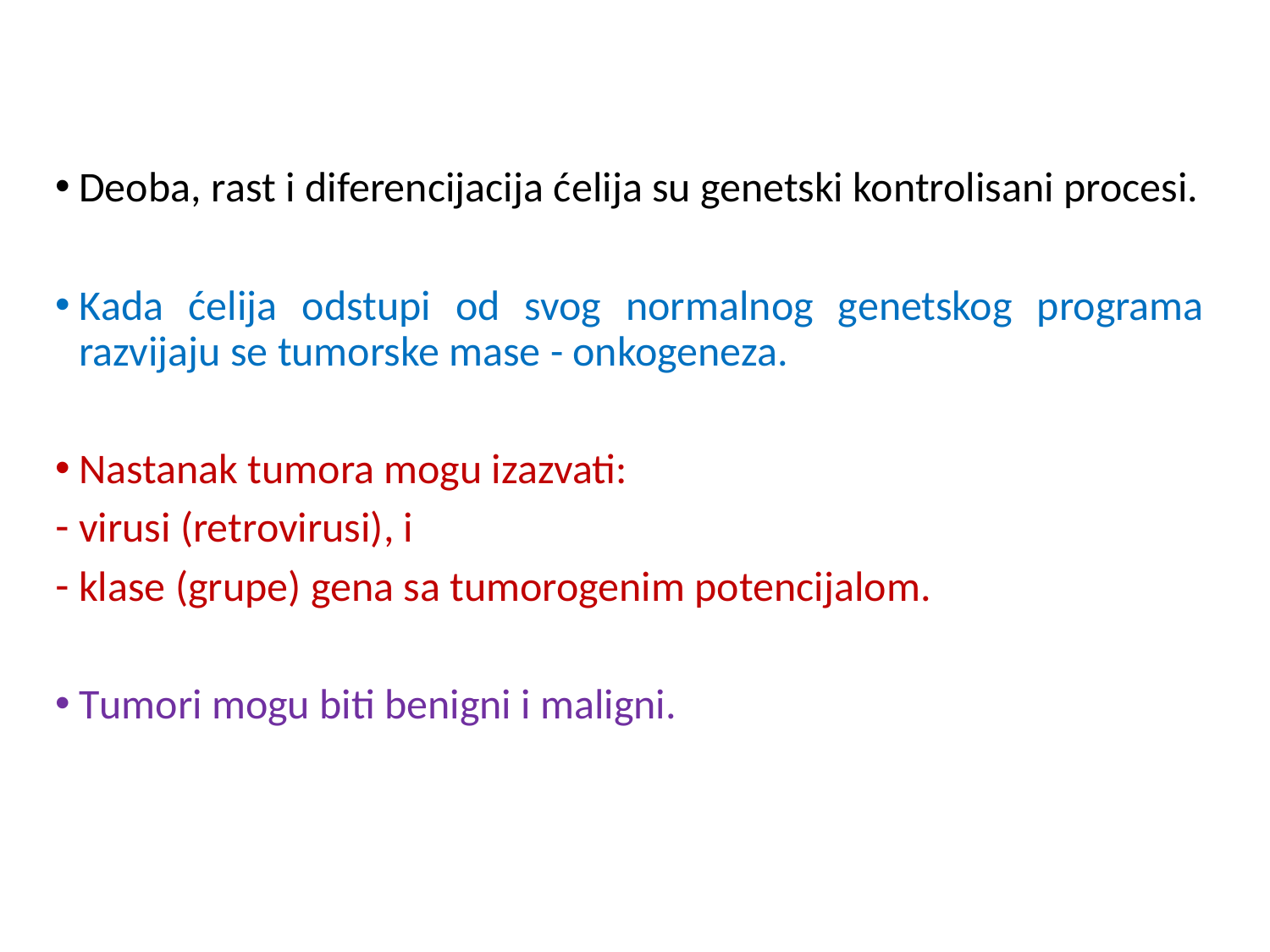

Deoba, rast i diferencijacija ćelija su genetski kontrolisani procesi.

Kada ćelija odstupi od svog normalnog genetskog programa razvijaju se tumorske mase - onkogeneza.

Nastanak tumora mogu izazvati:
virusi (retrovirusi), i
klase (grupe) gena sa tumorogenim potencijalom.

Tumori mogu biti benigni i maligni.